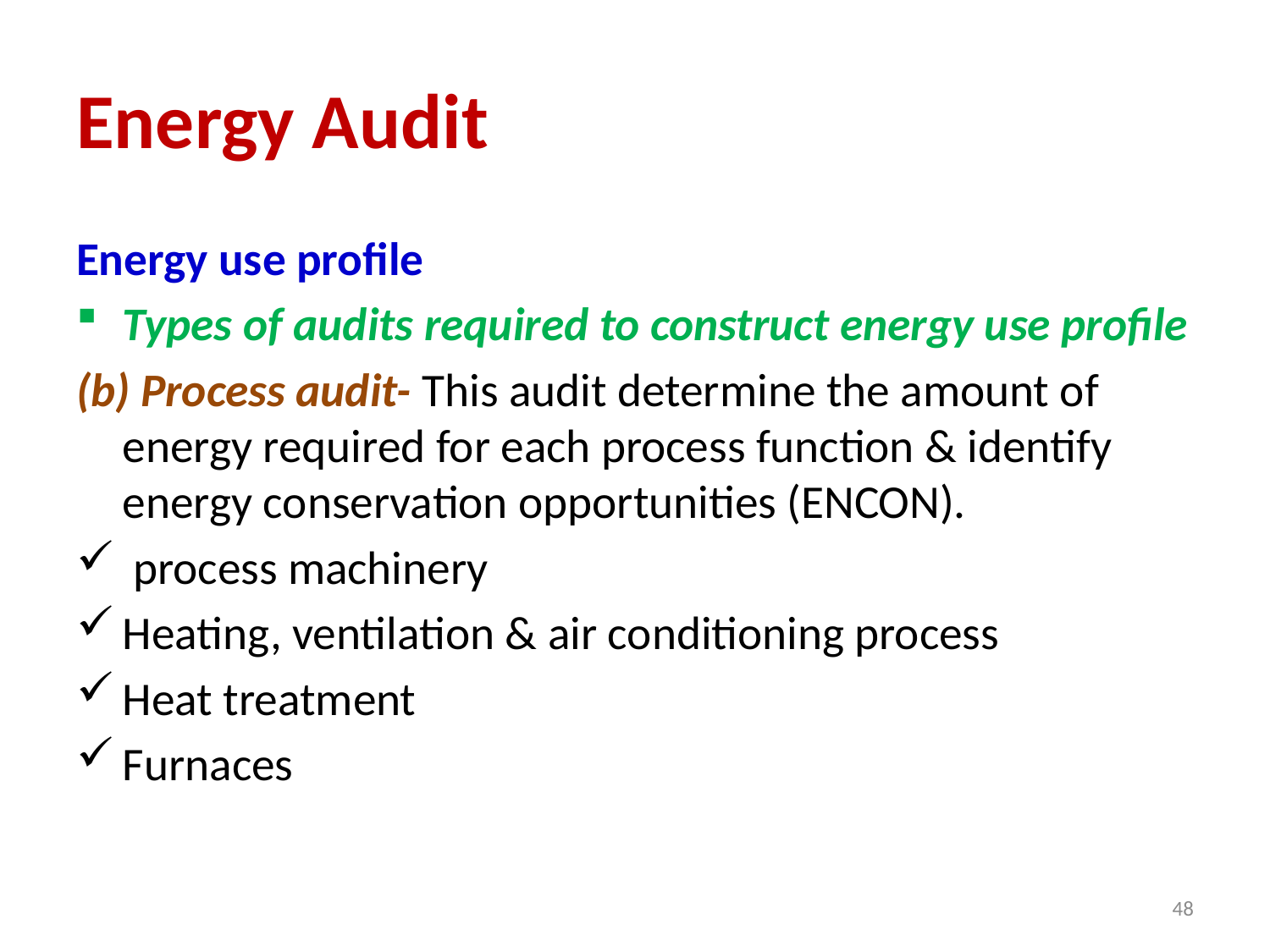

# Energy Audit
Energy use profile
Types of audits required to construct energy use profile
(b) Process audit- This audit determine the amount of energy required for each process function & identify energy conservation opportunities (ENCON).
 process machinery
Heating, ventilation & air conditioning process
Heat treatment
Furnaces

48